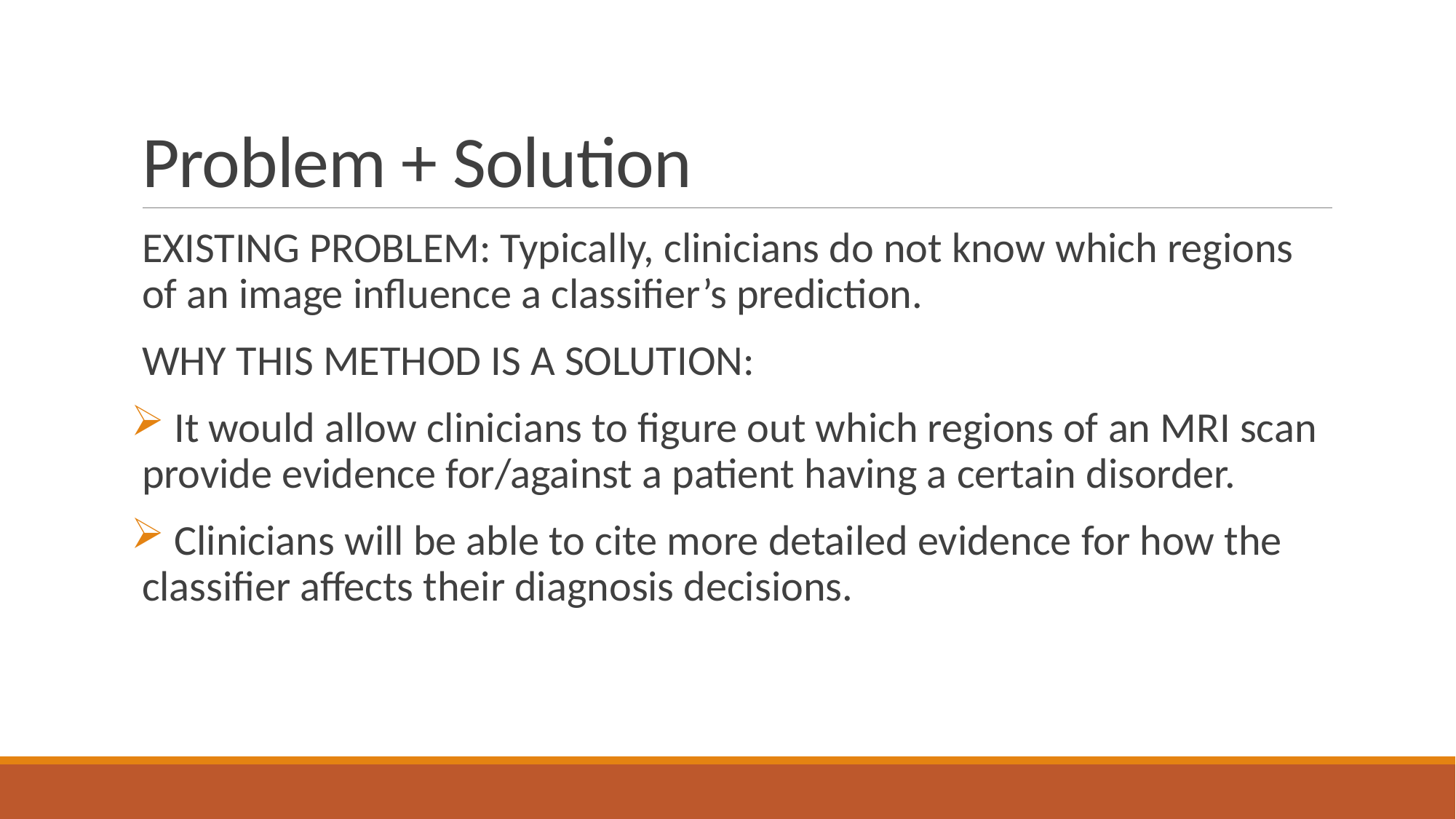

# Problem + Solution
EXISTING PROBLEM: Typically, clinicians do not know which regions of an image influence a classifier’s prediction.
WHY THIS METHOD IS A SOLUTION:
 It would allow clinicians to figure out which regions of an MRI scan provide evidence for/against a patient having a certain disorder.
 Clinicians will be able to cite more detailed evidence for how the classifier affects their diagnosis decisions.